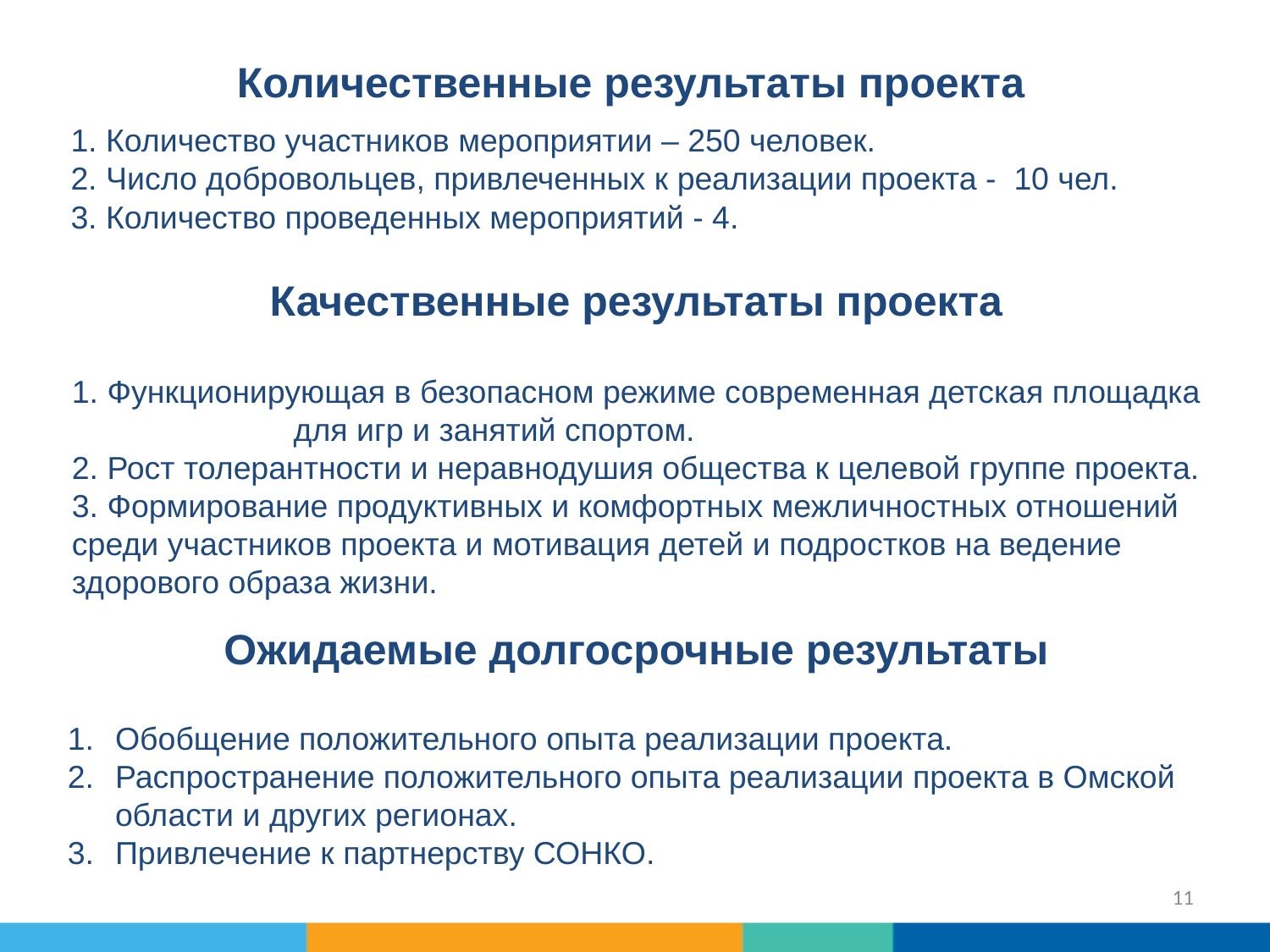

# Количественные результаты проекта
1. Количество участников мероприятии – 250 человек.
2. Число добровольцев, привлеченных к реализации проекта -  10 чел.
3. Количество проведенных мероприятий - 4.
Качественные результаты проекта
1. Функционирующая в безопасном режиме современная детская площадка                                для игр и занятий спортом.
2. Рост толерантности и неравнодушия общества к целевой группе проекта.
3. Формирование продуктивных и комфортных межличностных отношений среди участников проекта и мотивация детей и подростков на ведение здорового образа жизни.
Ожидаемые долгосрочные результаты
Обобщение положительного опыта реализации проекта.
Распространение положительного опыта реализации проекта в Омской   области и других регионах.
Привлечение к партнерству СОНКО.
11